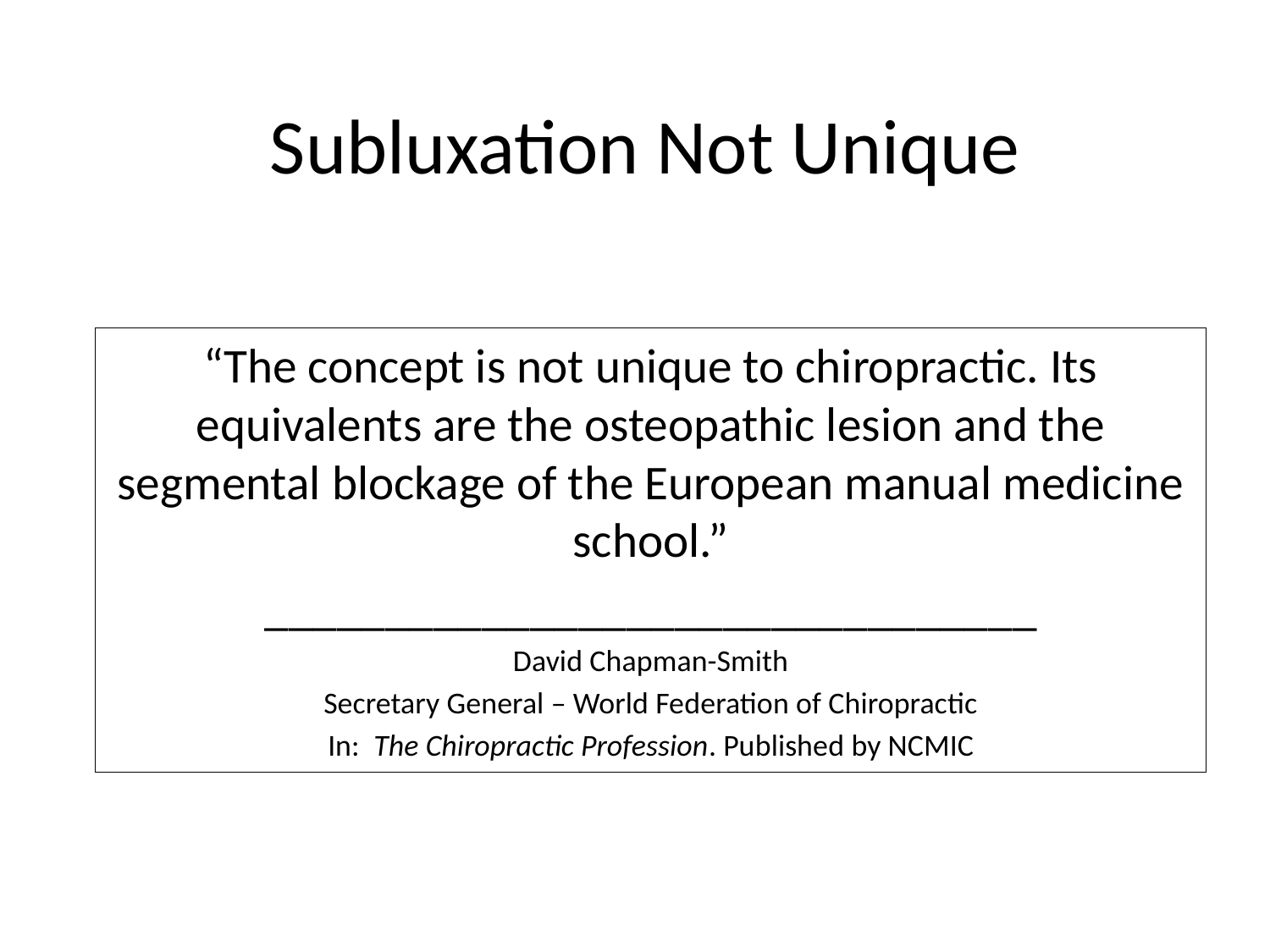

# Subluxation Not Unique
“The concept is not unique to chiropractic. Its equivalents are the osteopathic lesion and the segmental blockage of the European manual medicine school.”
________________________________
David Chapman-Smith
Secretary General – World Federation of Chiropractic
In:  The Chiropractic Profession. Published by NCMIC